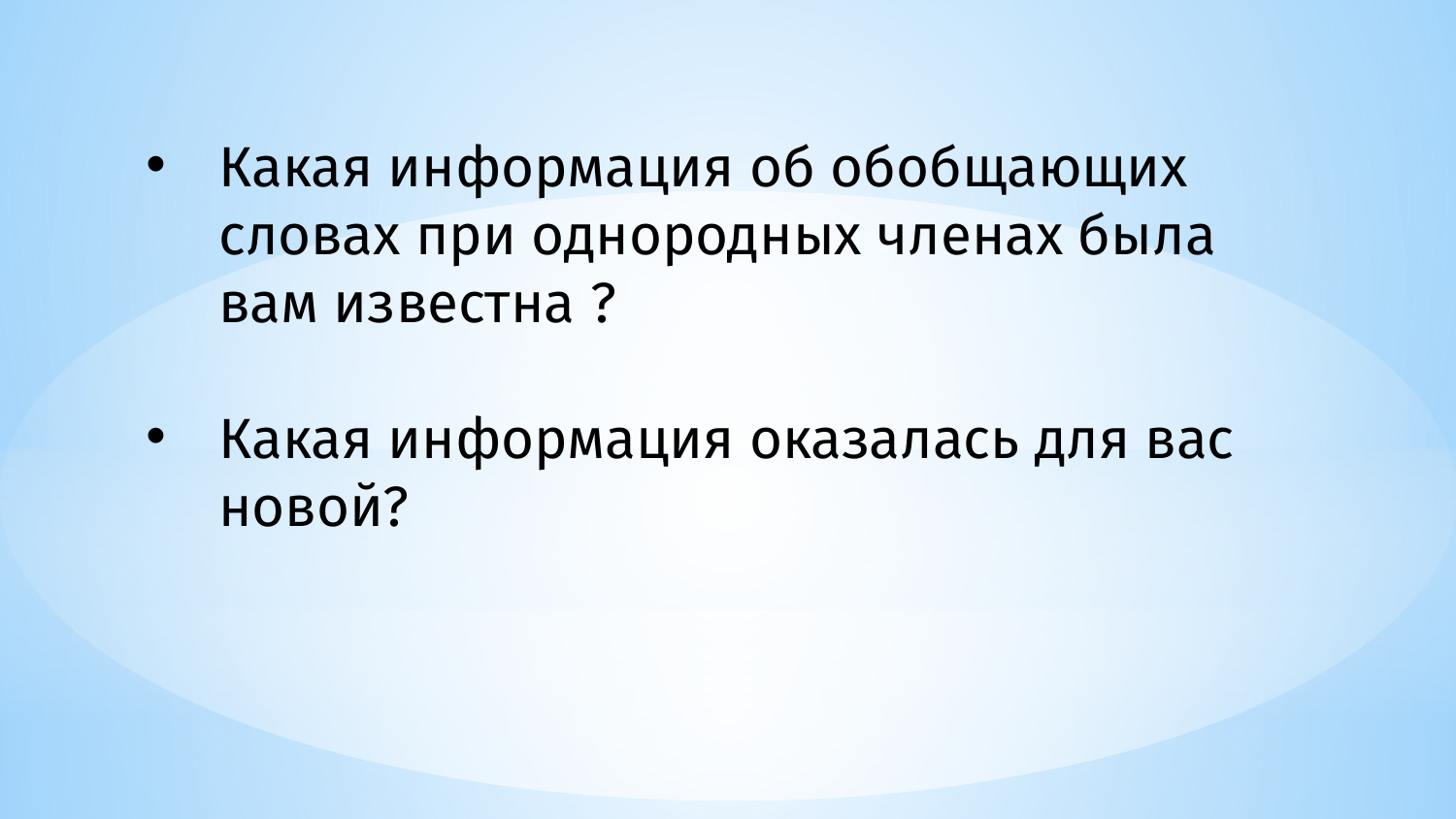

Какая информация об обобщающих словах при однородных членах была вам известна ?

Какая информация оказалась для вас новой?